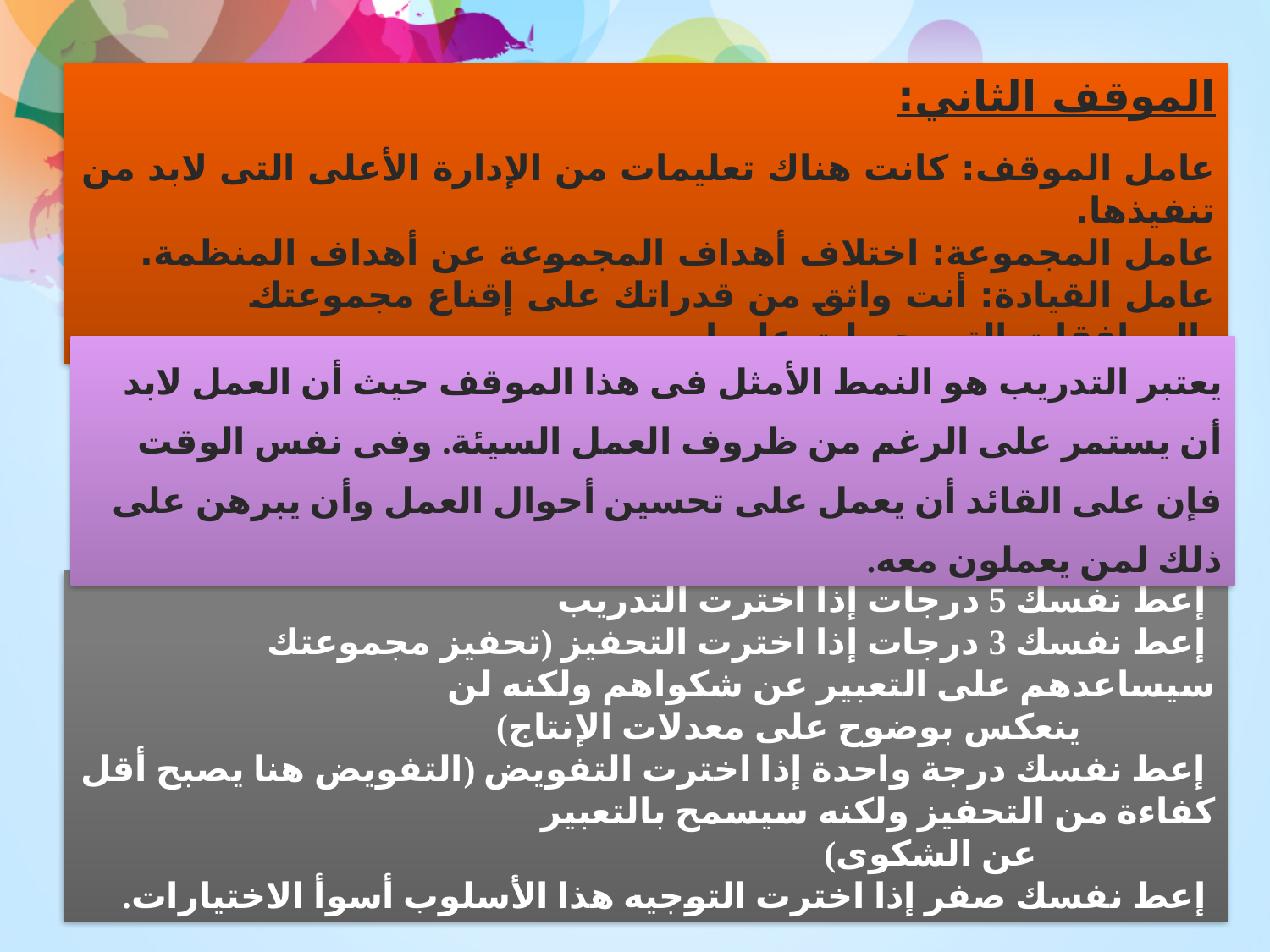

الموقف الثاني:

عامل الموقف	: كانت هناك تعليمات من الإدارة الأعلى التى لابد من تنفيذها.
عامل المجموعة	: اختلاف أهداف المجموعة عن أهداف المنظمة.
عامل القيادة	: أنت واثق من قدراتك على إقناع مجموعتك بالموافقات التى حصلت عليها.
يعتبر التدريب هو النمط الأمثل فى هذا الموقف حيث أن العمل لابد أن يستمر على الرغم من ظروف العمل السيئة. وفى نفس الوقت فإن على القائد أن يعمل على تحسين أحوال العمل وأن يبرهن على ذلك لمن يعملون معه.
 إعط نفسك 5 درجات إذا اخترت التدريب
 إعط نفسك 3 درجات إذا اخترت التحفيز (تحفيز مجموعتك سيساعدهم على التعبير عن شكواهم ولكنه لن                                                         ينعكس بوضوح على معدلات الإنتاج)
 إعط نفسك درجة واحدة إذا اخترت التفويض (التفويض هنا يصبح أقل كفاءة من التحفيز ولكنه سيسمح بالتعبير                                                                         عن الشكوى)
 إعط نفسك صفر إذا اخترت التوجيه هذا الأسلوب أسوأ الاختيارات.